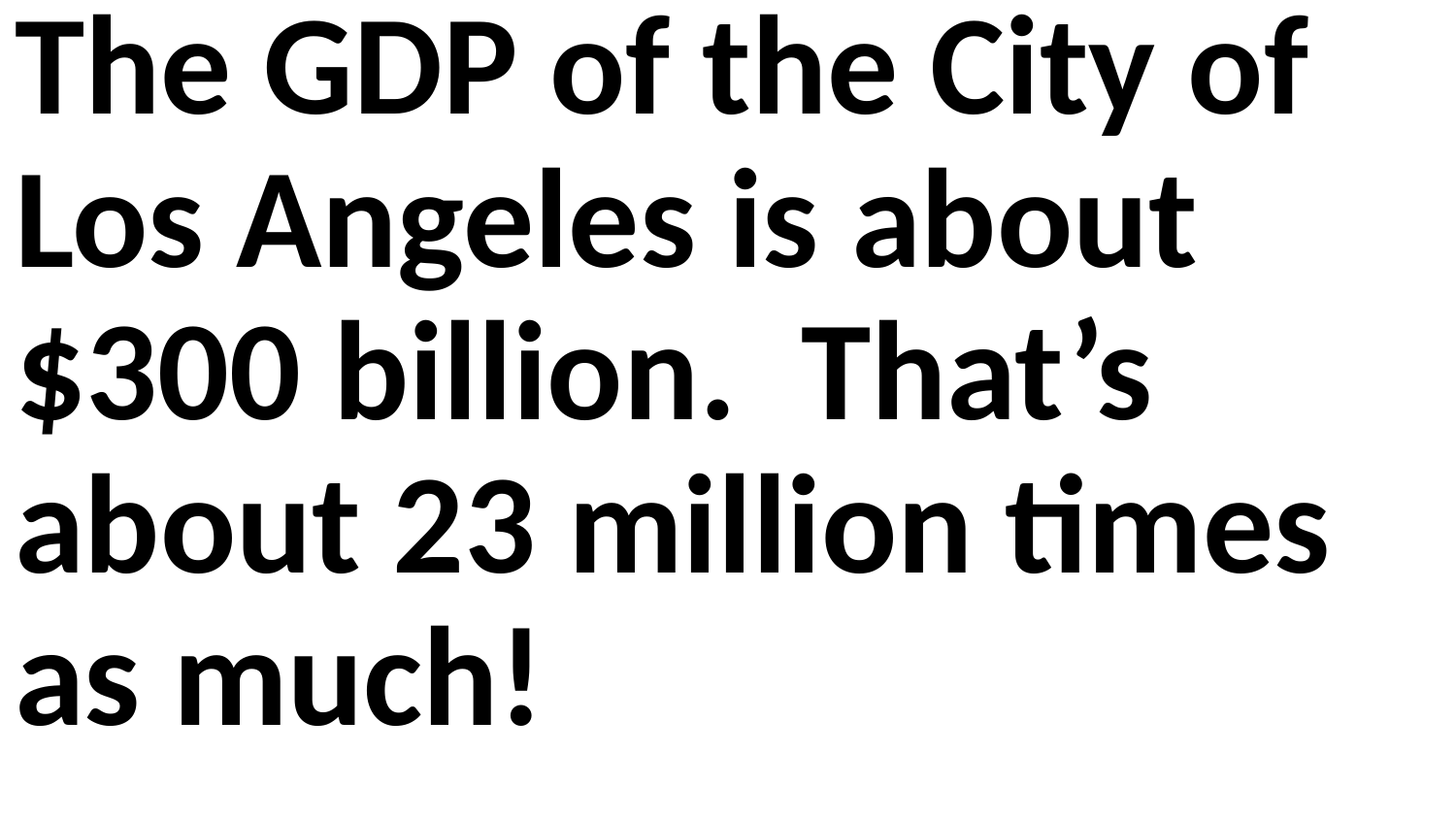

The GDP of the City of Los Angeles is about $300 billion.  That’s about 23 million times as much!